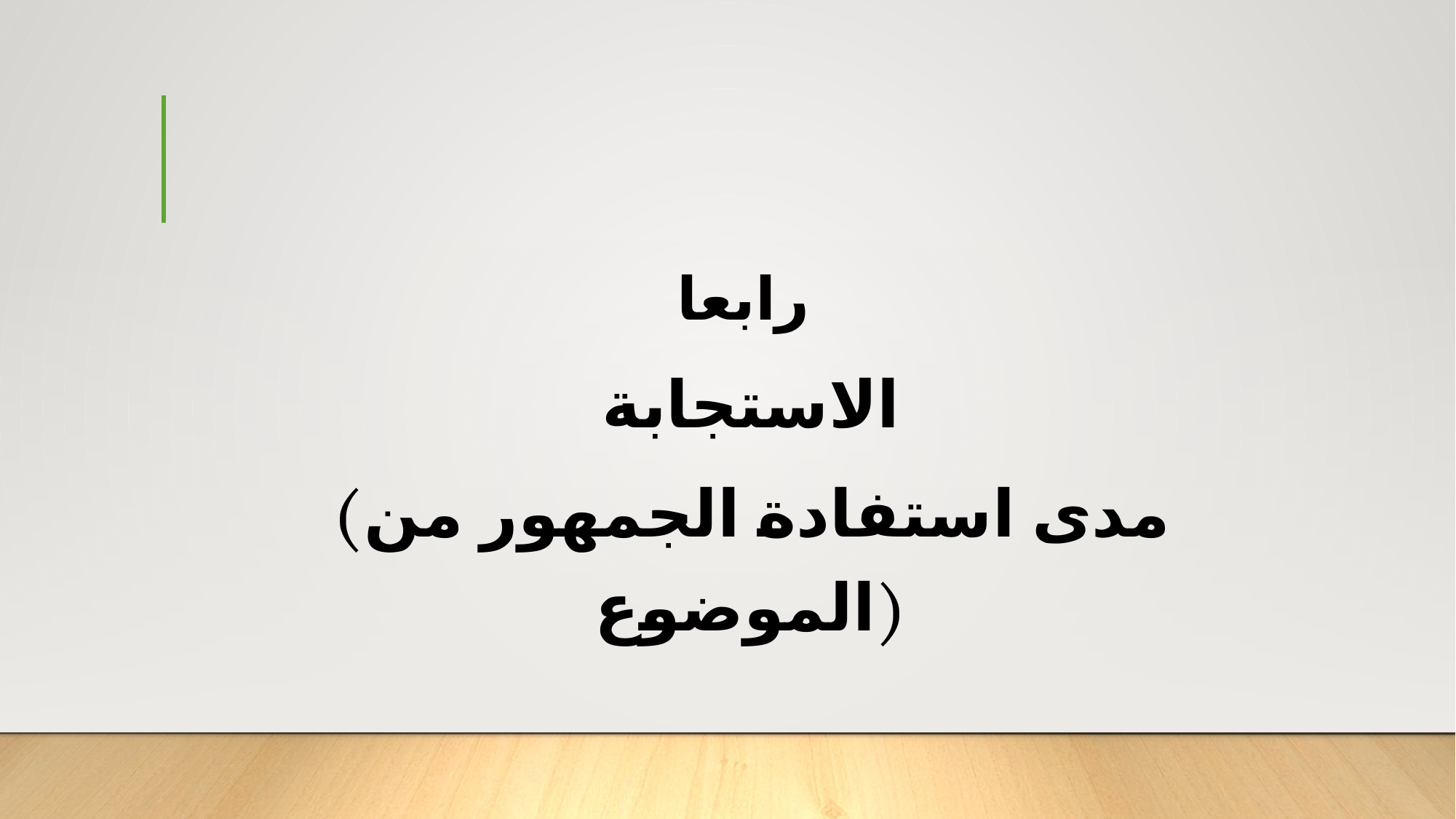

#
رابعا
الاستجابة
(مدى استفادة الجمهور من الموضوع)